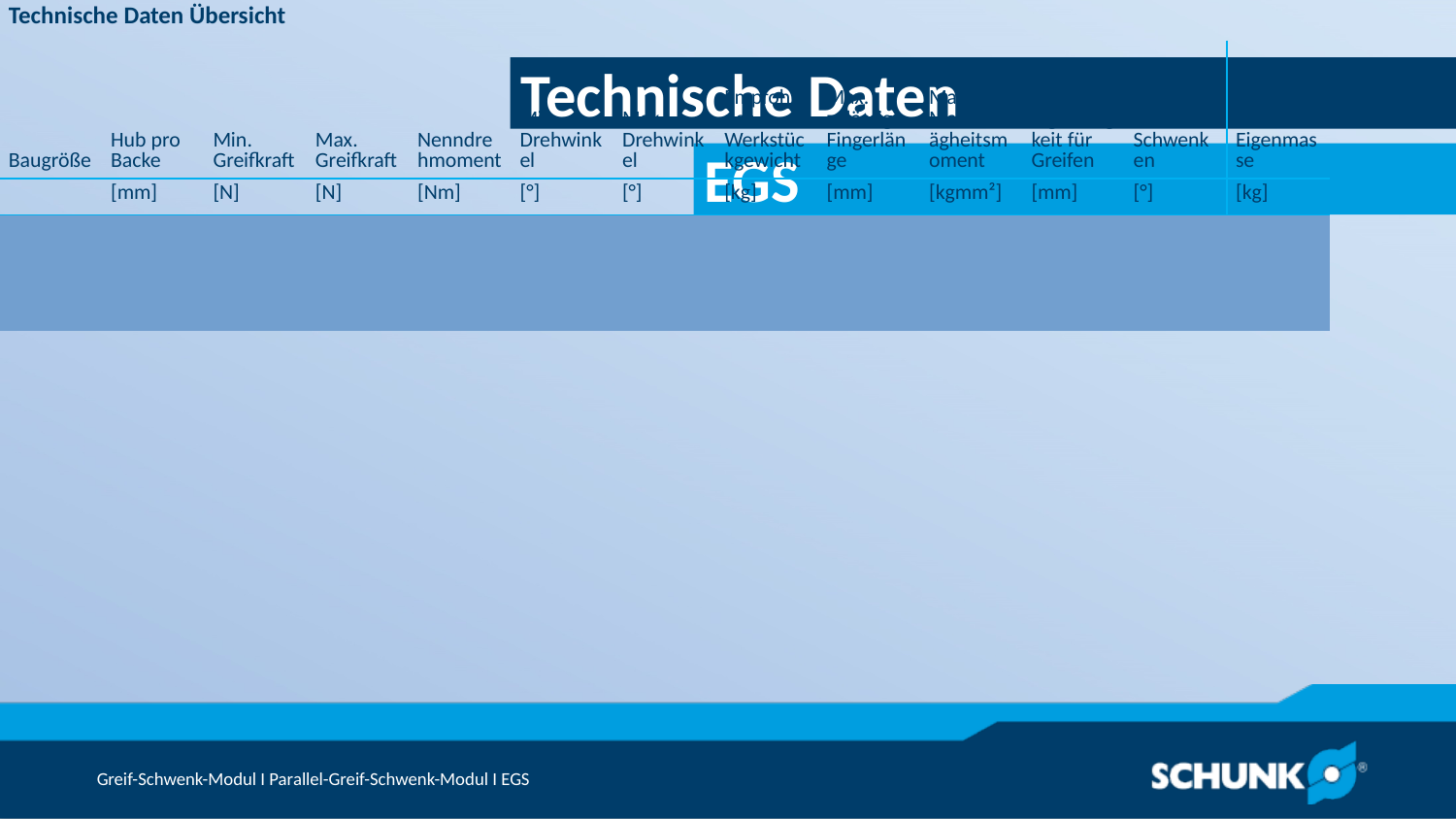

Technische Daten
| Technische Daten Übersicht |  |  |  |  |  |  |  |  |  |  |  |  |
| --- | --- | --- | --- | --- | --- | --- | --- | --- | --- | --- | --- | --- |
| Baugröße | Hub pro Backe | Min. Greifkraft | Max. Greifkraft | Nenndrehmoment | Min. Drehwinkel | Max. Drehwinkel | Empfohlenes Werkstückgewicht | Max. zulässige Fingerlänge | Max. zul. Massenträgheitsmoment | Wiederholgenauigkeit für Greifen | Wiederholgenauigkeit für Schwenken | Eigenmasse |
|  | [mm] | [N] | [N] | [Nm] | [°] | [°] | [kg] | [mm] | [kgmm²] | [mm] | [°] | [kg] |  |  |  |
| 25 | 3 | 15 | 30 | 0.04 | 30 | 270 | 0.15 | 32 | 50 | 0.02 | 0.5 | 0.45 |
| 40 | 6 | 35 | 140 | 0.115 | 30 | 270 | 0.55 | 50 | 180 | 0.02 | 0.5 | 1.2 |